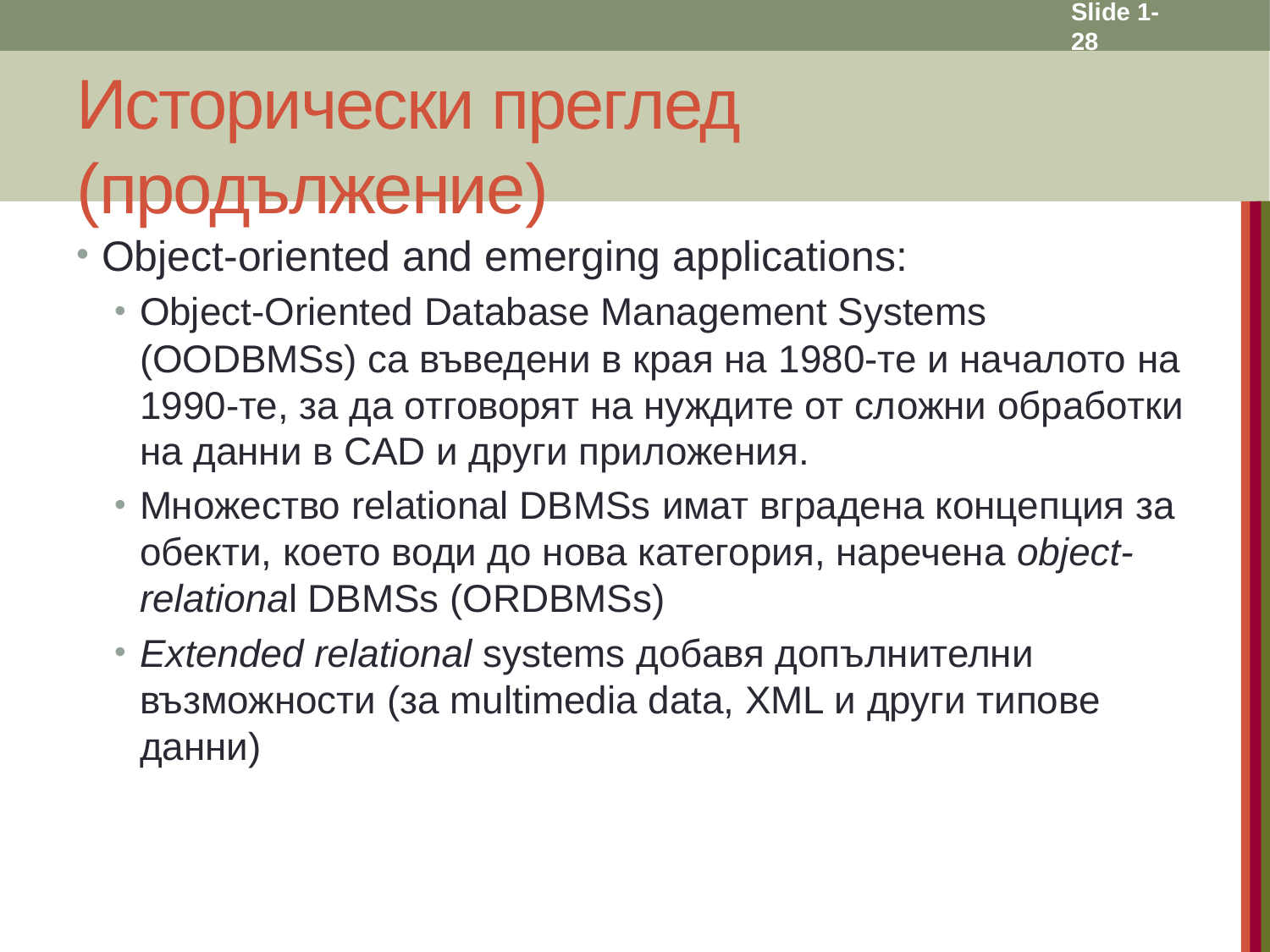

Slide 1- 28
# Исторически преглед (продължение)
Object-oriented and emerging applications:
Object-Oriented Database Management Systems (OODBMSs) са въведени в края на 1980-те и началото на 1990-те, за да отговорят на нуждите от сложни обработки на данни в CAD и други приложения.
Множество relational DBMSs имат вградена концепция за обекти, което води до нова категория, наречена object-relational DBMSs (ORDBMSs)
Extended relational systems добавя допълнителни възможности (за multimedia data, XML и други типове данни)